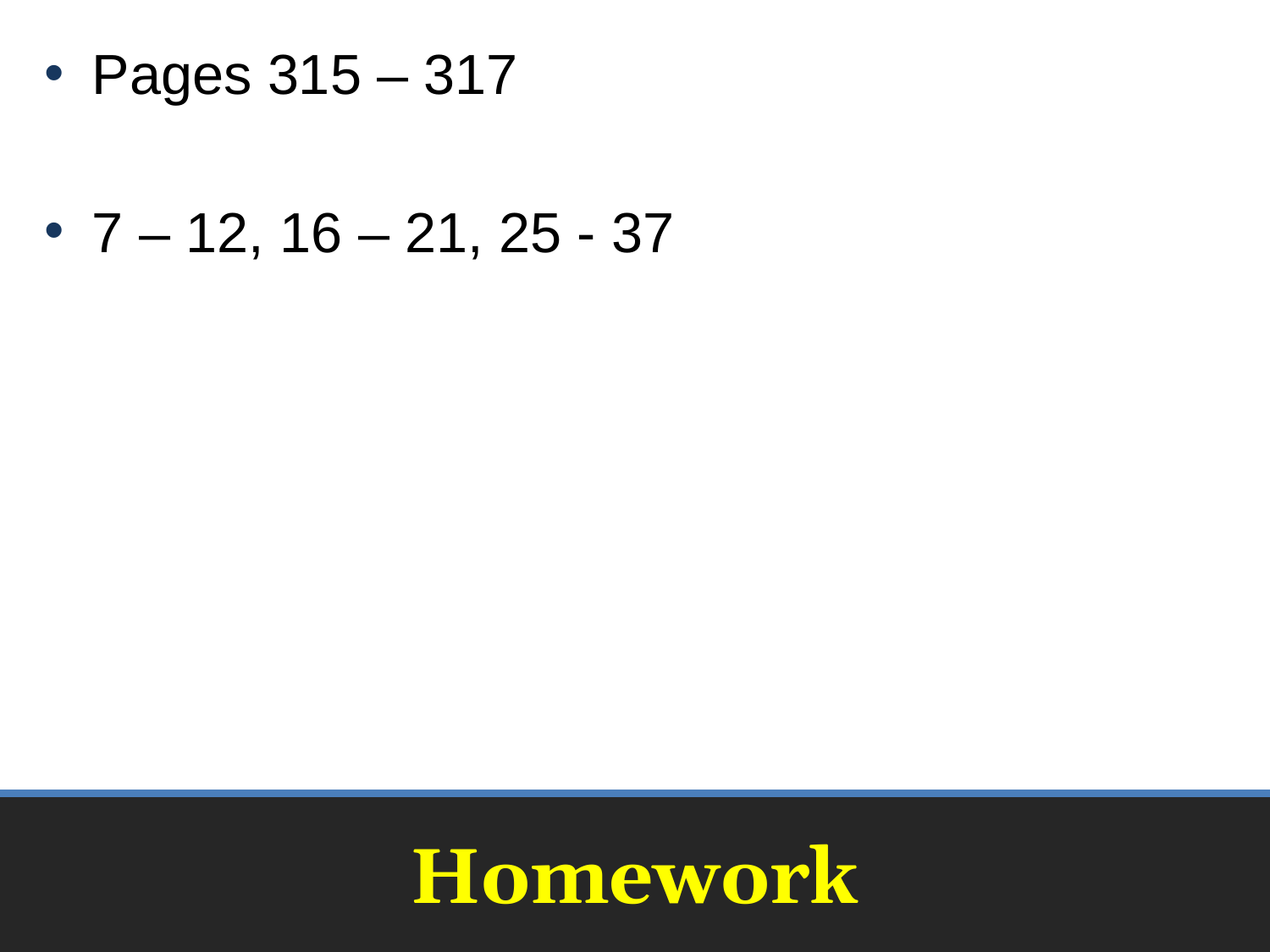

Pages 315 – 317

7 – 12, 16 – 21, 25 - 37
# Homework